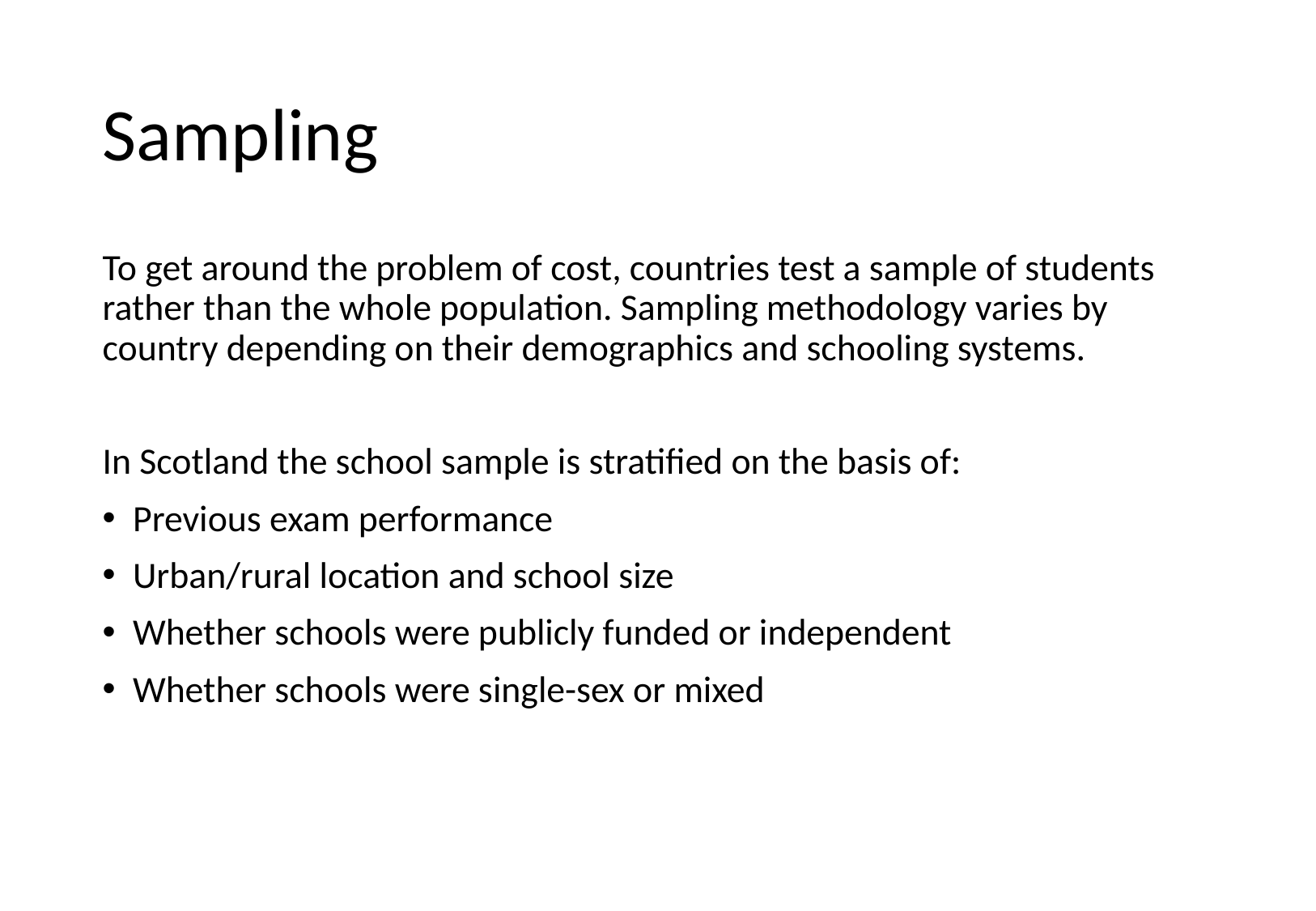

# Sampling
To get around the problem of cost, countries test a sample of students rather than the whole population. Sampling methodology varies by country depending on their demographics and schooling systems.

In Scotland the school sample is stratified on the basis of:
Previous exam performance
Urban/rural location and school size
Whether schools were publicly funded or independent
Whether schools were single-sex or mixed